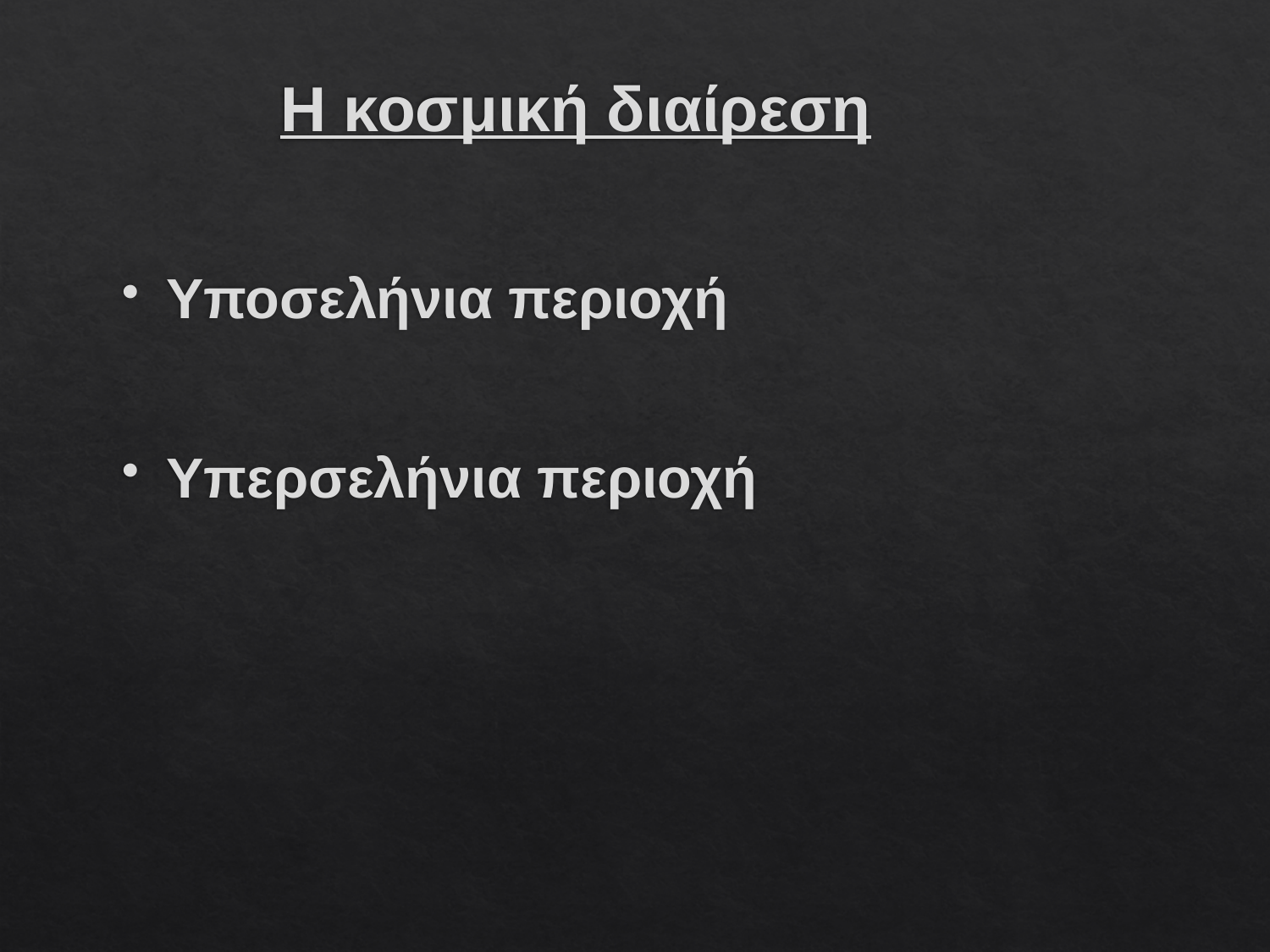

# Η κοσμική διαίρεση

Υποσελήνια περιοχή

Υπερσελήνια περιοχή